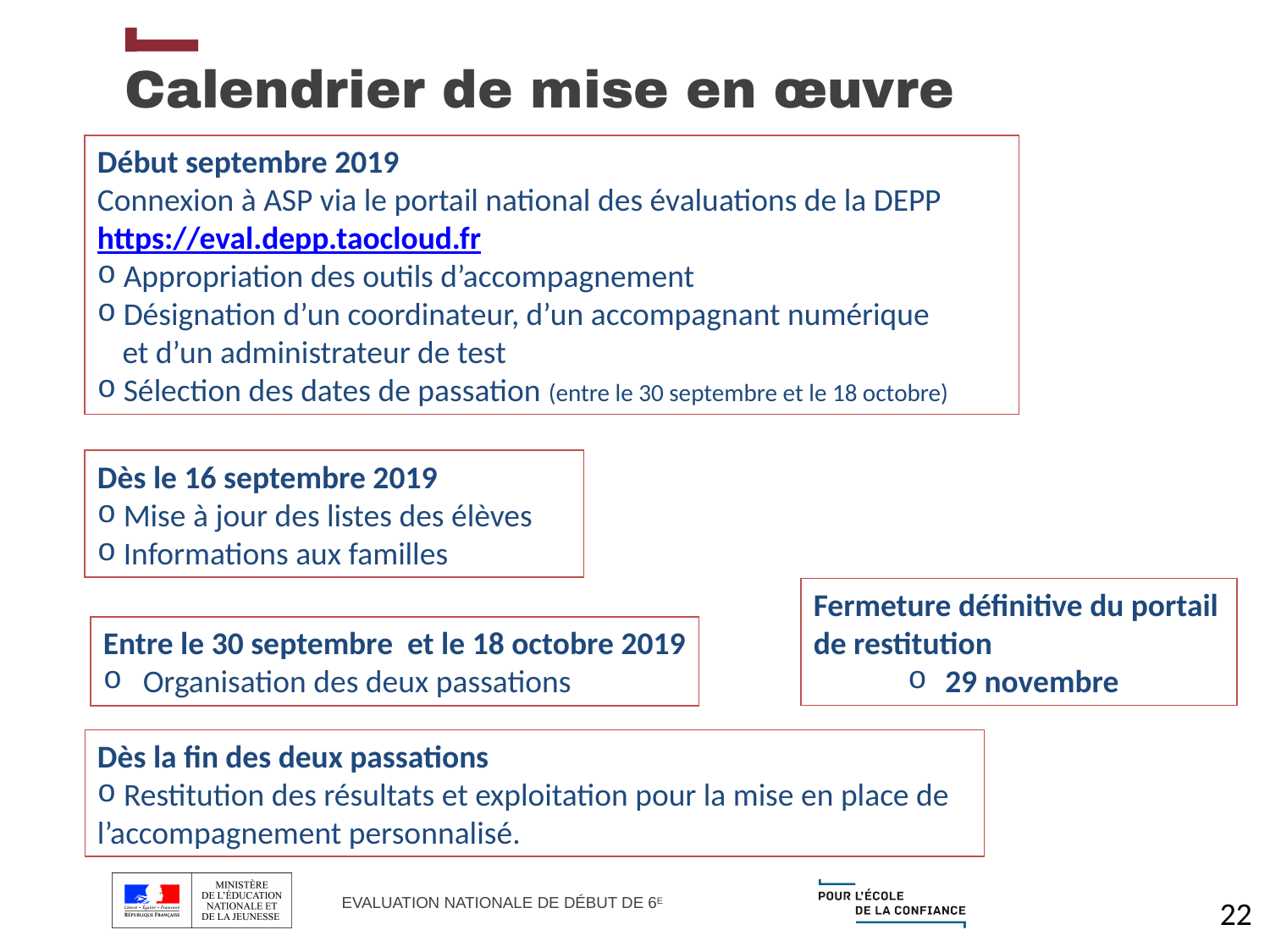

# Calendrier de mise en œuvre

Début septembre 2019
Connexion à ASP via le portail national des évaluations de la DEPP https://eval.depp.taocloud.fr
 Appropriation des outils d’accompagnement
 Désignation d’un coordinateur, d’un accompagnant numérique
et d’un administrateur de test
 Sélection des dates de passation (entre le 30 septembre et le 18 octobre)
Dès le 16 septembre 2019
 Mise à jour des listes des élèves
 Informations aux familles
Fermeture définitive du portail de restitution
 29 novembre
Entre le 30 septembre  et le 18 octobre 2019
Organisation des deux passations
Dès la fin des deux passations
 Restitution des résultats et exploitation pour la mise en place de  l’accompagnement personnalisé.
22